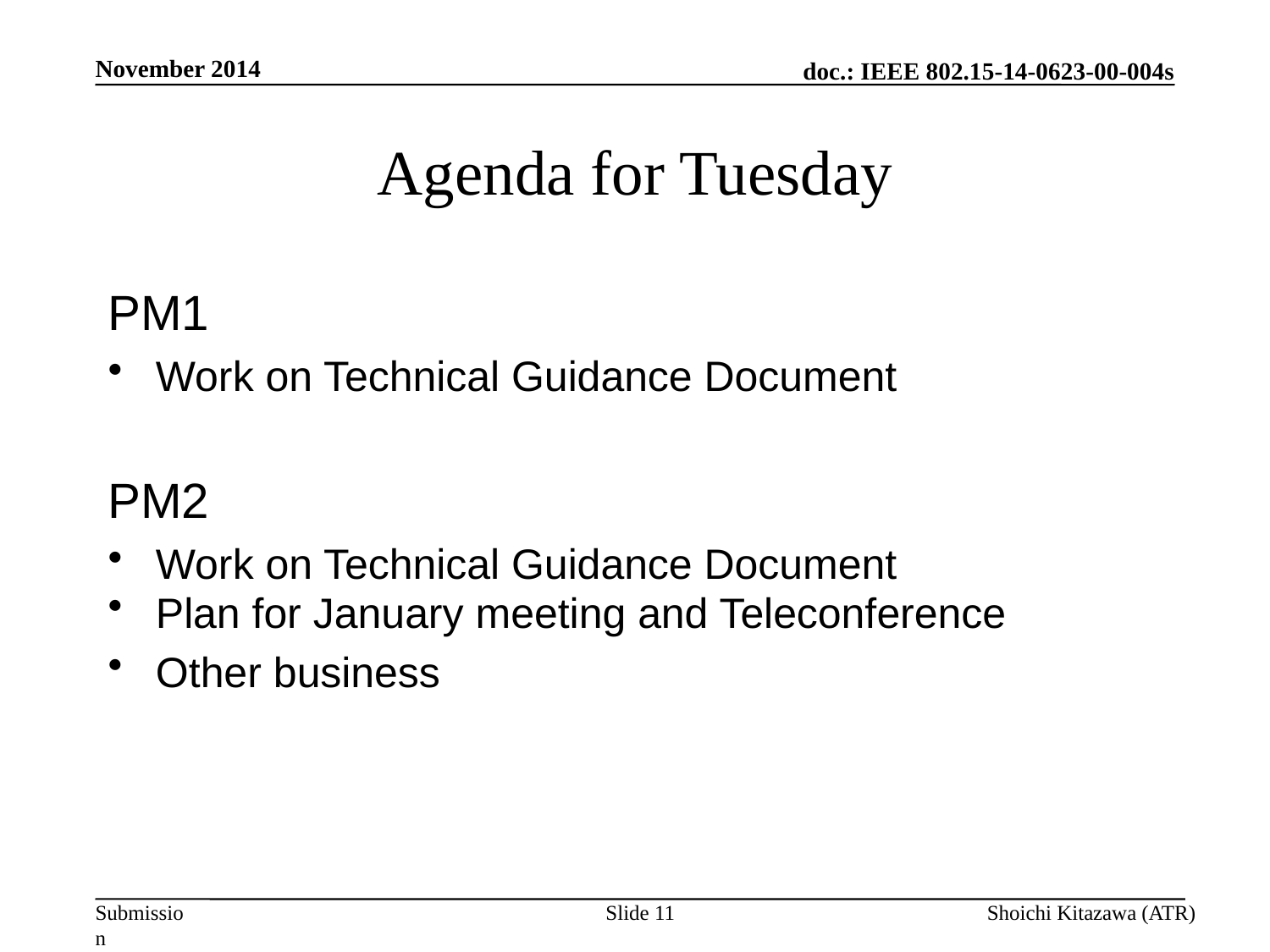

November 2014
# Agenda for Tuesday
PM1
Work on Technical Guidance Document

PM2
Work on Technical Guidance Document
Plan for January meeting and Teleconference
Other business
Slide 11
Shoichi Kitazawa (ATR)